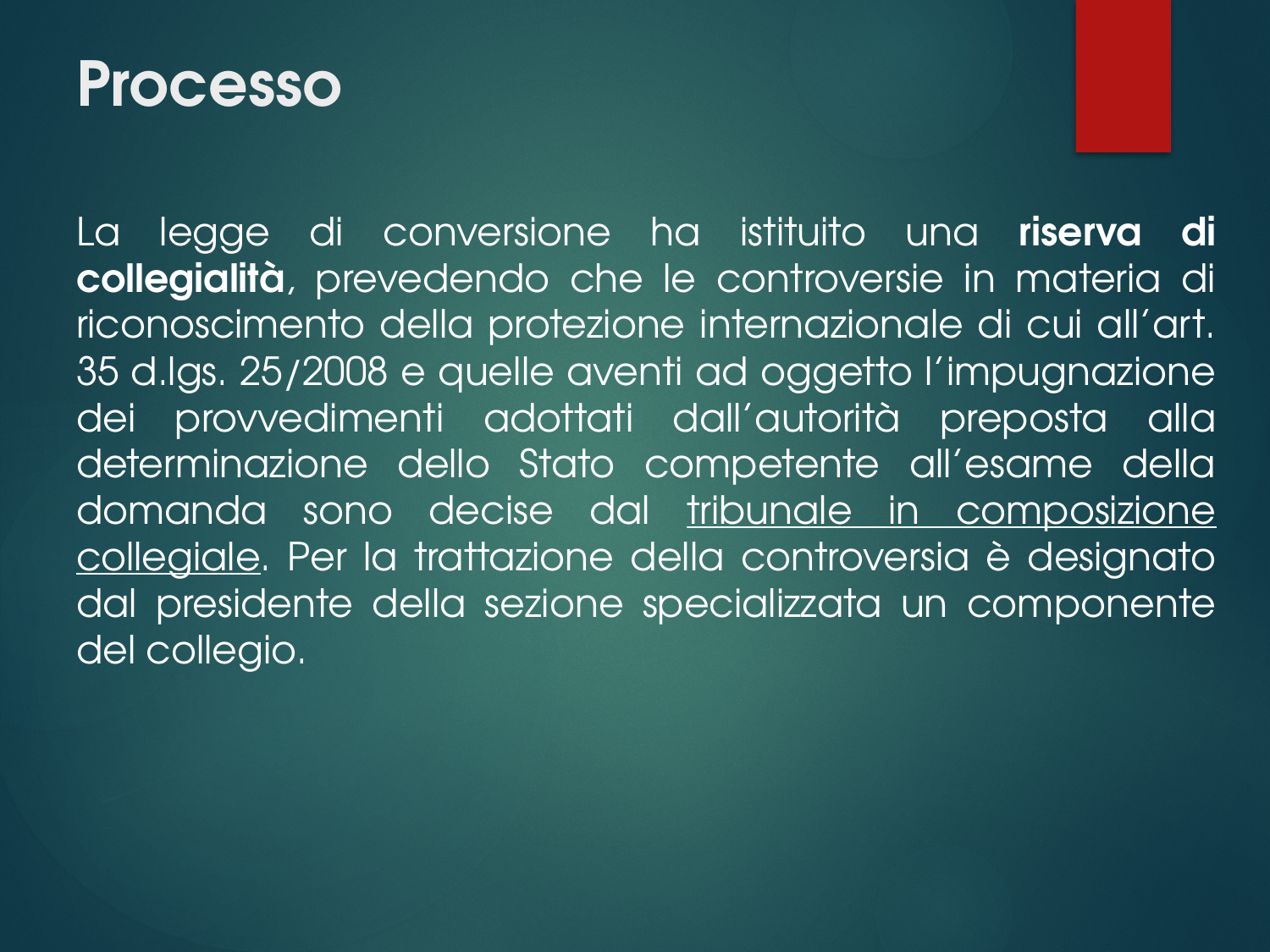

# Processo
La legge di conversione ha istituito una riserva di collegialità, prevedendo che le controversie in materia di riconoscimento della protezione internazionale di cui all’art. 35 d.lgs. 25/2008 e quelle aventi ad oggetto l’impugnazione dei provvedimenti adottati dall’autorità preposta alla determinazione dello Stato competente all’esame della domanda sono decise dal tribunale in composizione collegiale. Per la trattazione della controversia è designato dal presidente della sezione specializzata un componente del collegio.